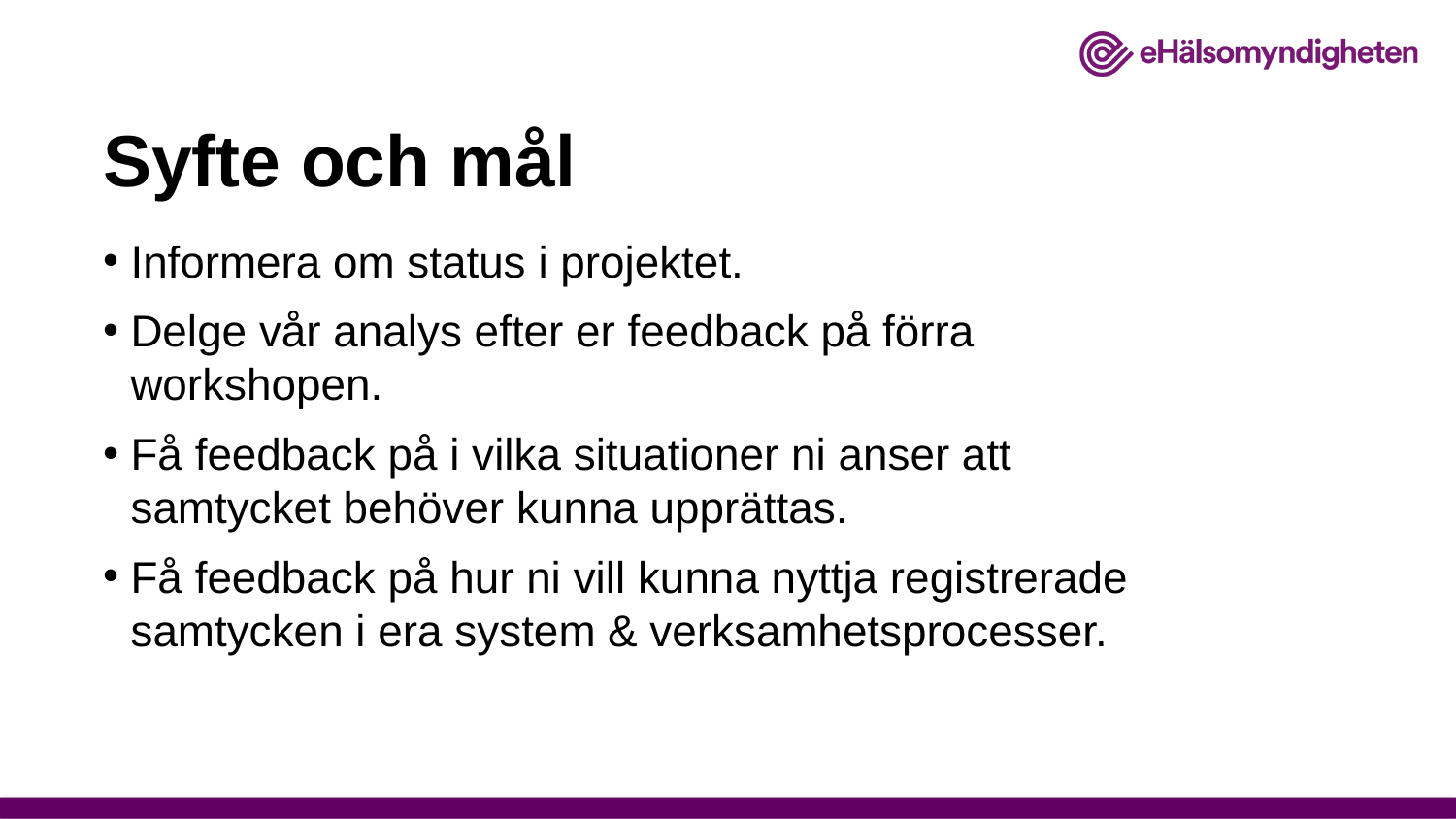

# Syfte och mål
Informera om status i projektet.
Delge vår analys efter er feedback på förra workshopen.
Få feedback på i vilka situationer ni anser att samtycket behöver kunna upprättas.
Få feedback på hur ni vill kunna nyttja registrerade samtycken i era system & verksamhetsprocesser.